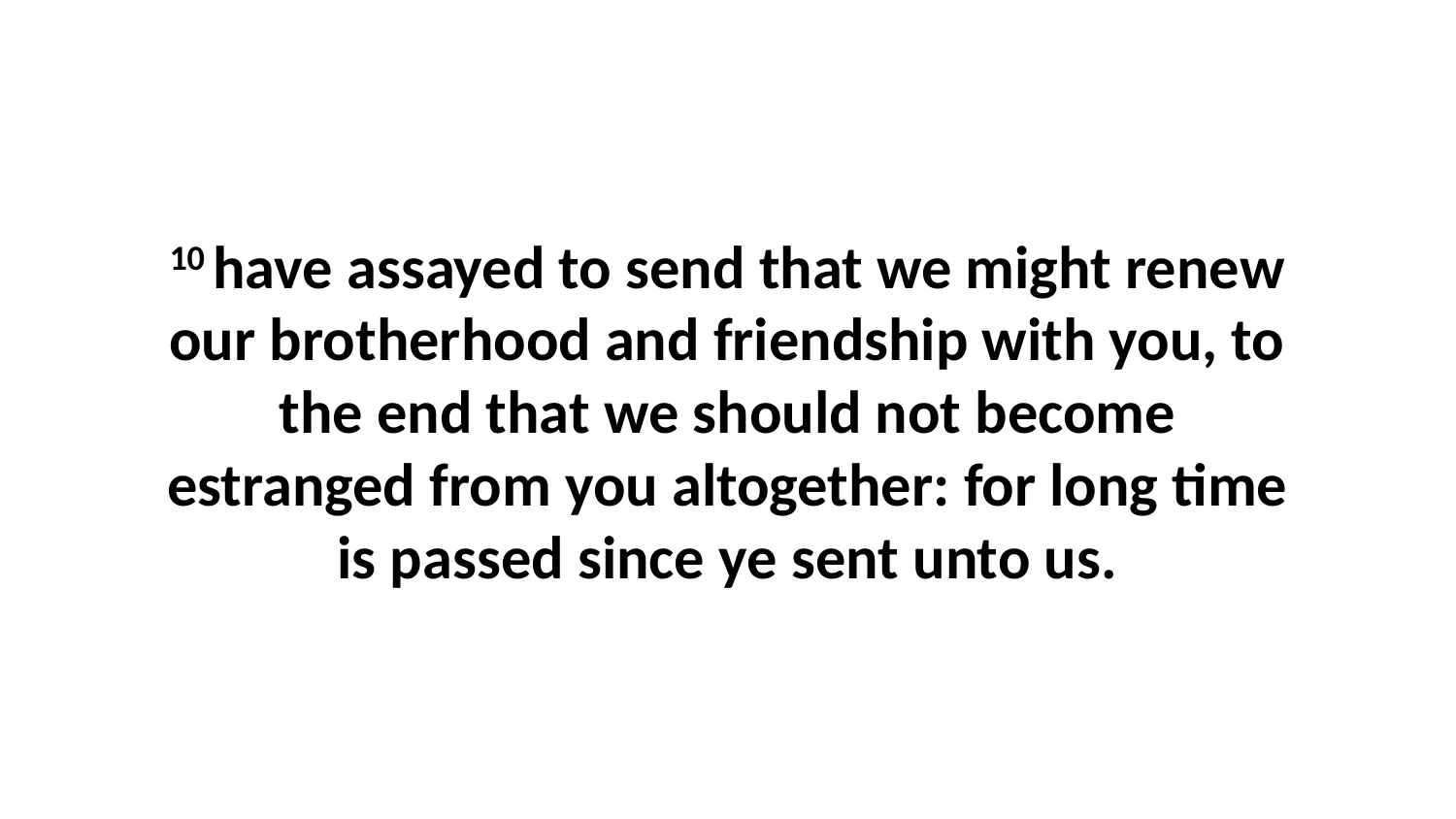

10 have assayed to send that we might renew our brotherhood and friendship with you, to the end that we should not become estranged from you altogether: for long time is passed since ye sent unto us.